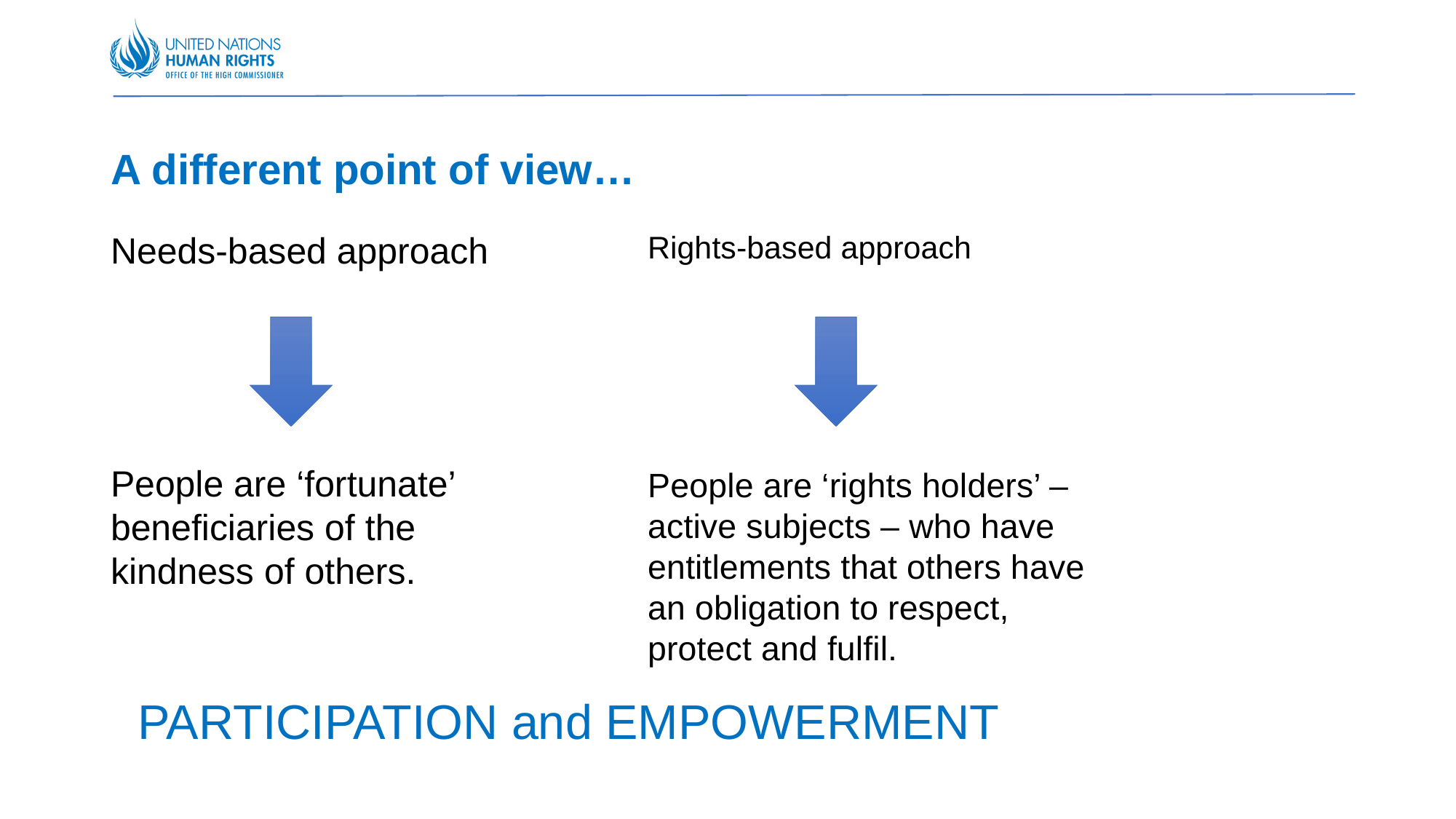

# A different point of view…
Needs-based approach

People are ‘fortunate’ beneficiaries of the kindness of others.
Rights-based approach

People are ‘rights holders’ – active subjects – who have entitlements that others have an obligation to respect, protect and fulfil.

PARTICIPATION and EMPOWERMENT